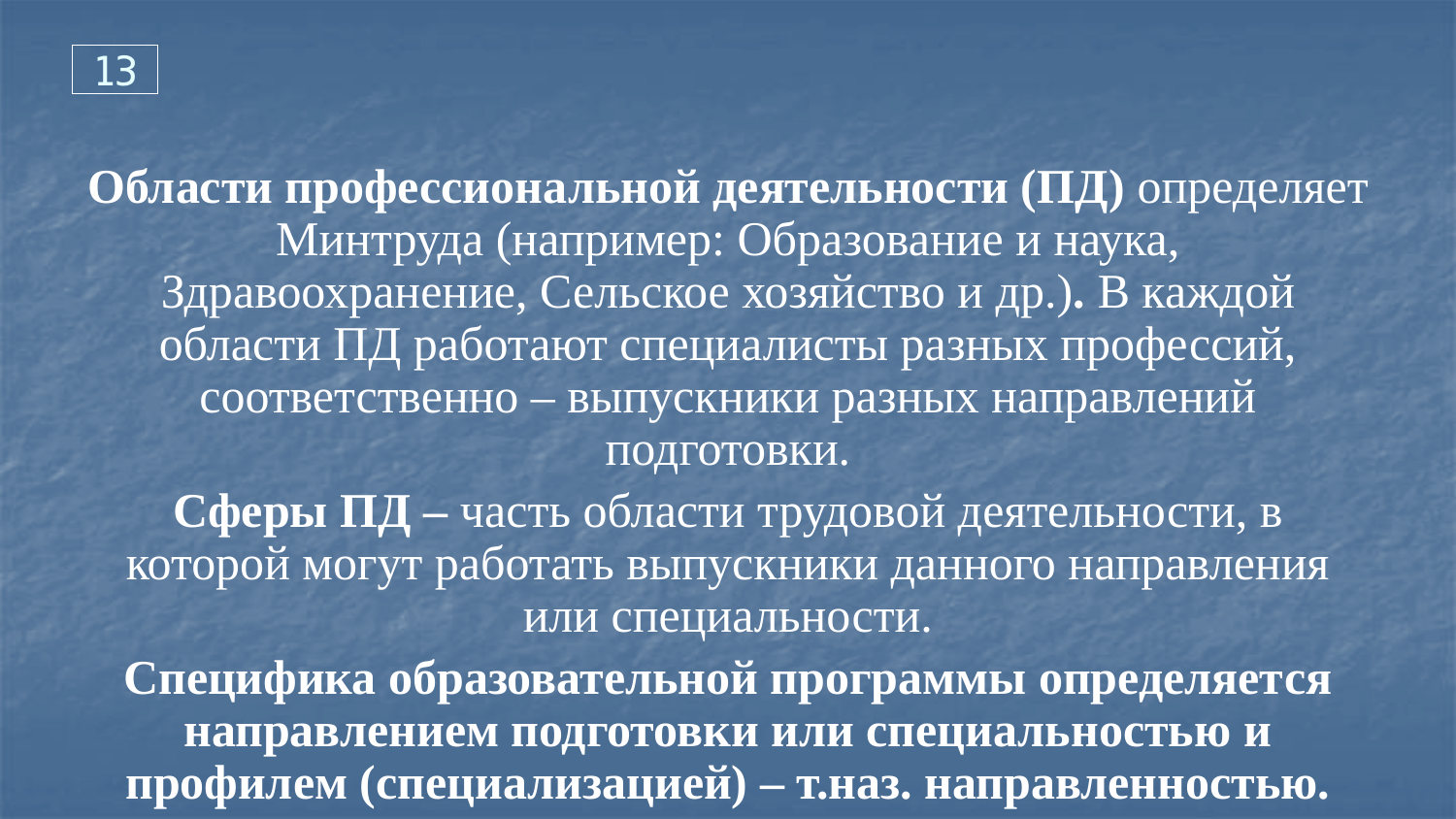

13

Области профессиональной деятельности (ПД) определяет Минтруда (например: Образование и наука, Здравоохранение, Сельское хозяйство и др.). В каждой области ПД работают специалисты разных профессий, соответственно – выпускники разных направлений подготовки.
Сферы ПД – часть области трудовой деятельности, в которой могут работать выпускники данного направления или специальности.
Специфика образовательной программы определяется направлением подготовки или специальностью и профилем (специализацией) – т.наз. направленностью.